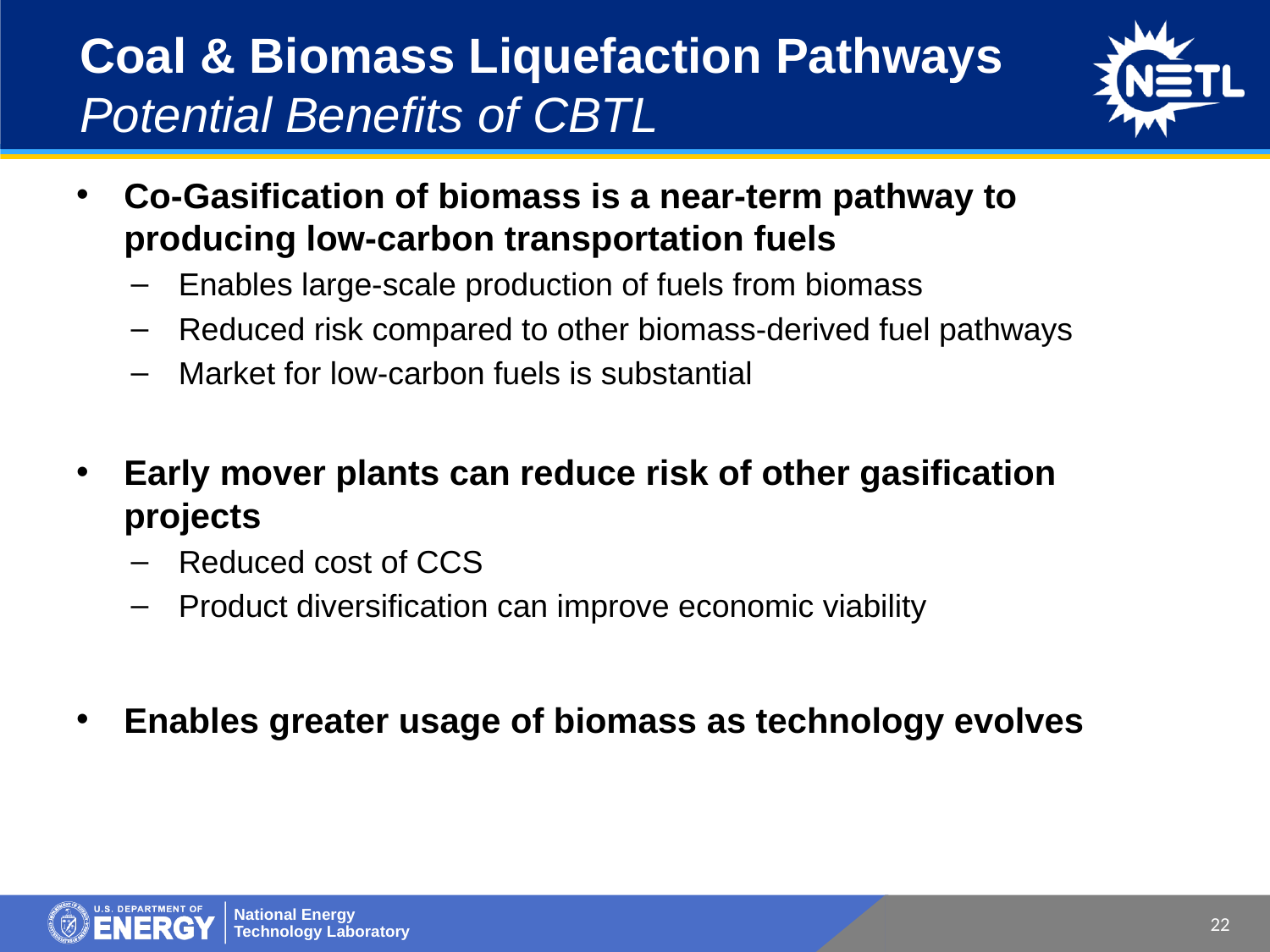

# Coal & Biomass Liquefaction Pathways Potential Benefits of CBTL
Co-Gasification of biomass is a near-term pathway to producing low-carbon transportation fuels
Enables large-scale production of fuels from biomass
Reduced risk compared to other biomass-derived fuel pathways
Market for low-carbon fuels is substantial

Early mover plants can reduce risk of other gasification projects
Reduced cost of CCS
Product diversification can improve economic viability

Enables greater usage of biomass as technology evolves